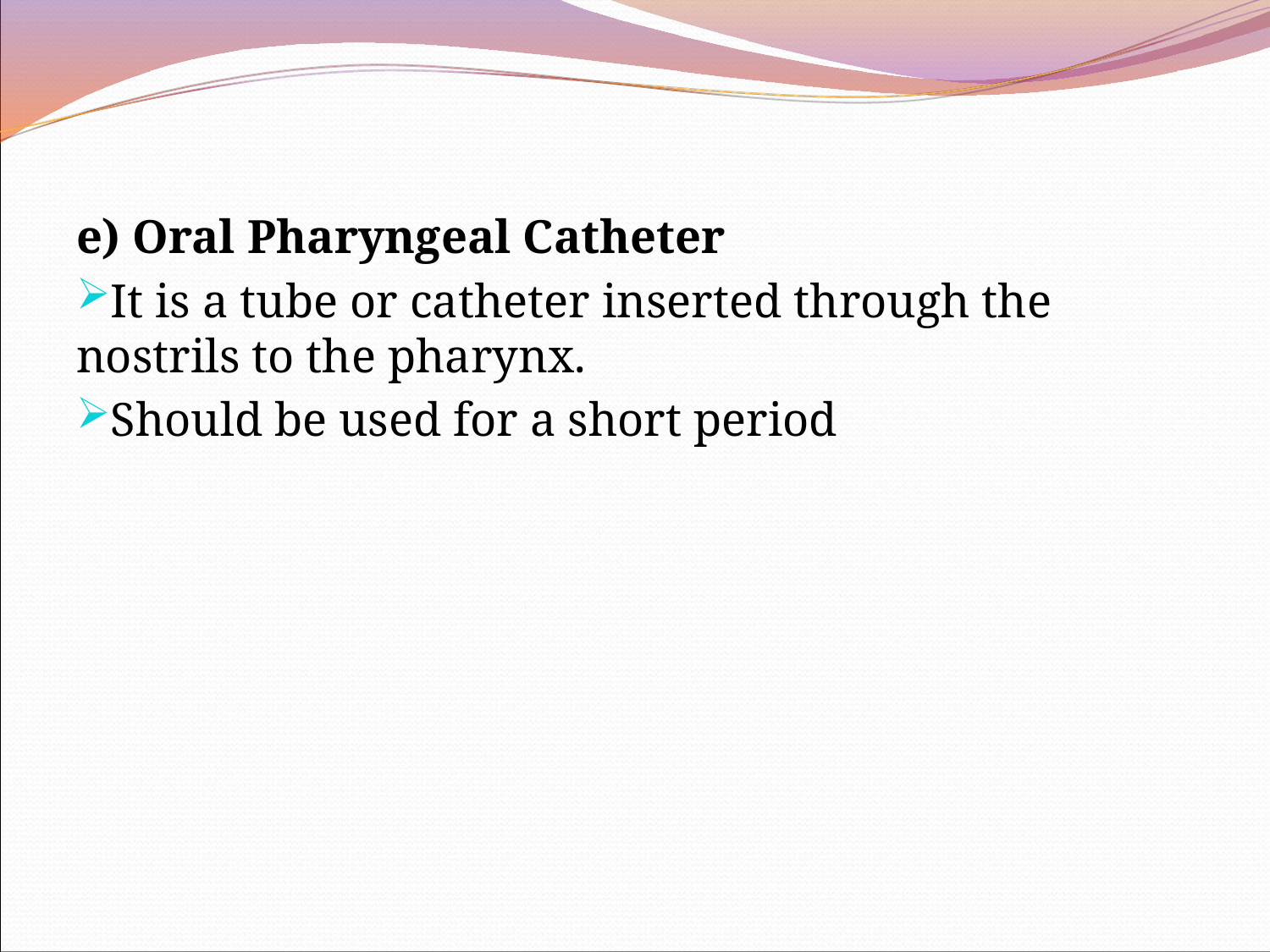

e) Oral Pharyngeal Catheter
It is a tube or catheter inserted through the nostrils to the pharynx.
Should be used for a short period